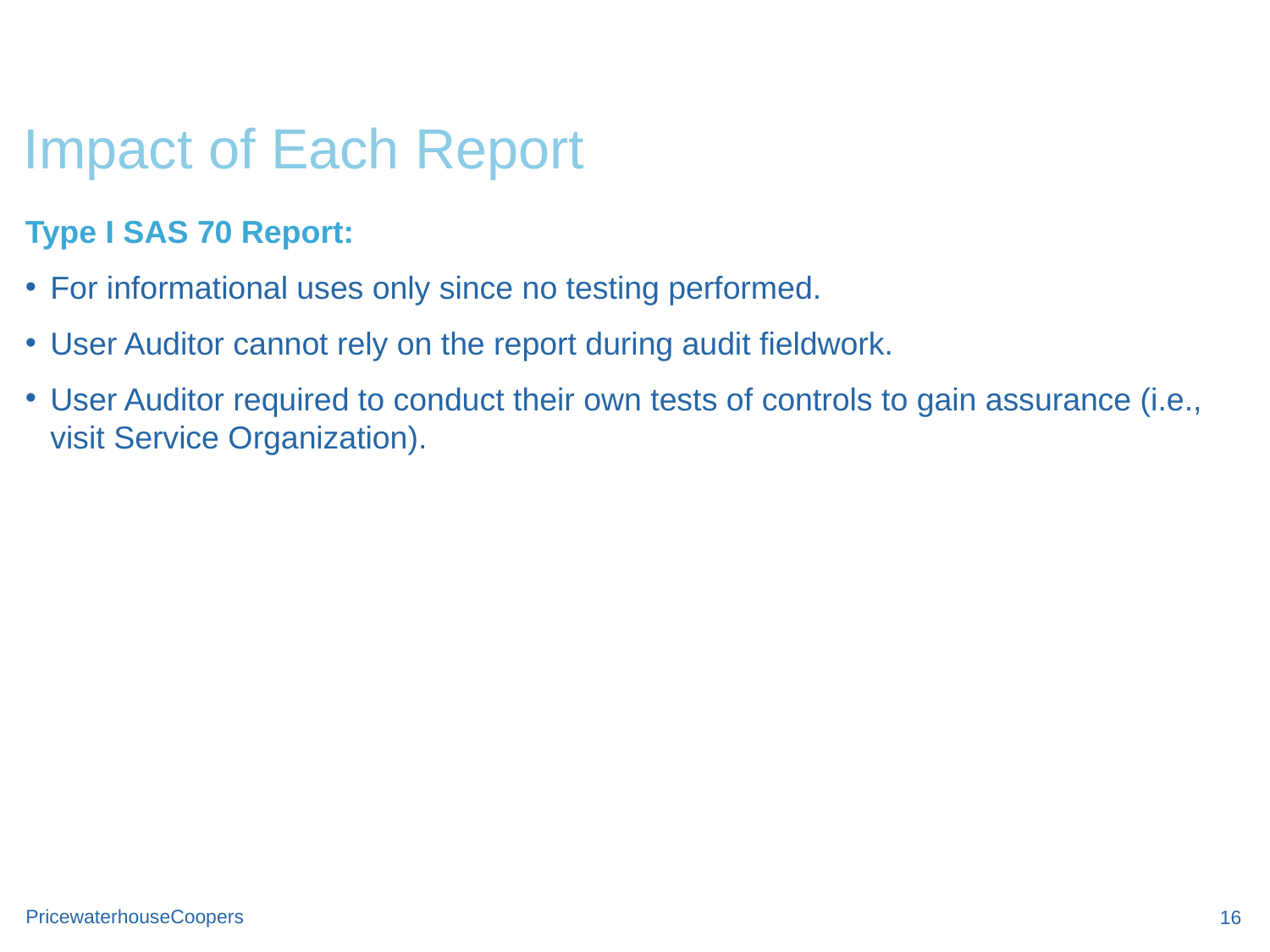

# Impact of Each Report
Type I SAS 70 Report:
For informational uses only since no testing performed.
User Auditor cannot rely on the report during audit fieldwork.
User Auditor required to conduct their own tests of controls to gain assurance (i.e., visit Service Organization).

16